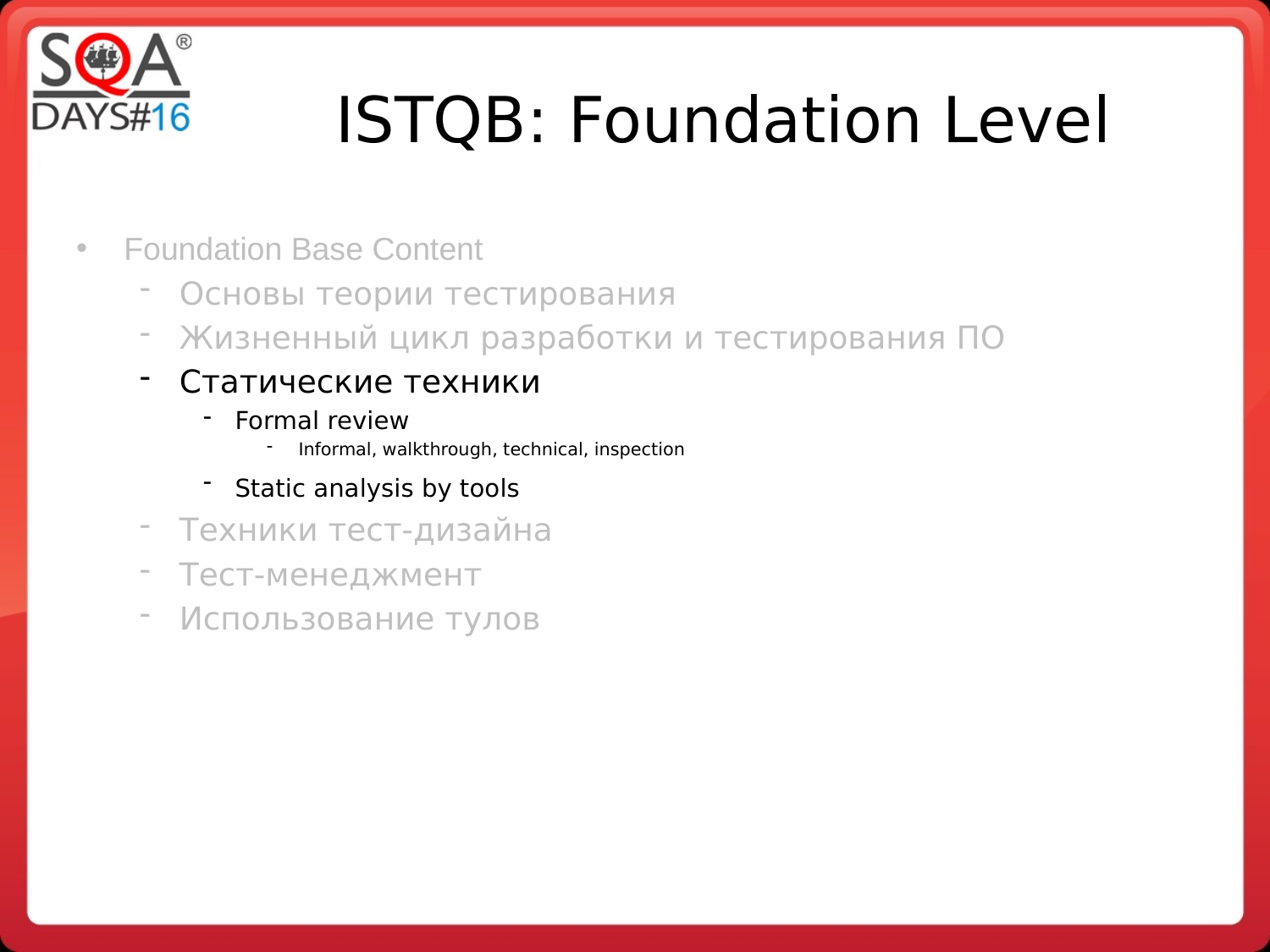

ISTQB: Foundation Level
Foundation Base Content
Основы теории тестирования
Жизненный цикл разработки и тестирования ПО
Статические техники
Formal review
Informal, walkthrough, technical, inspection
Static analysis by tools
Техники тест-дизайна
Тест-менеджмент
Использование тулов